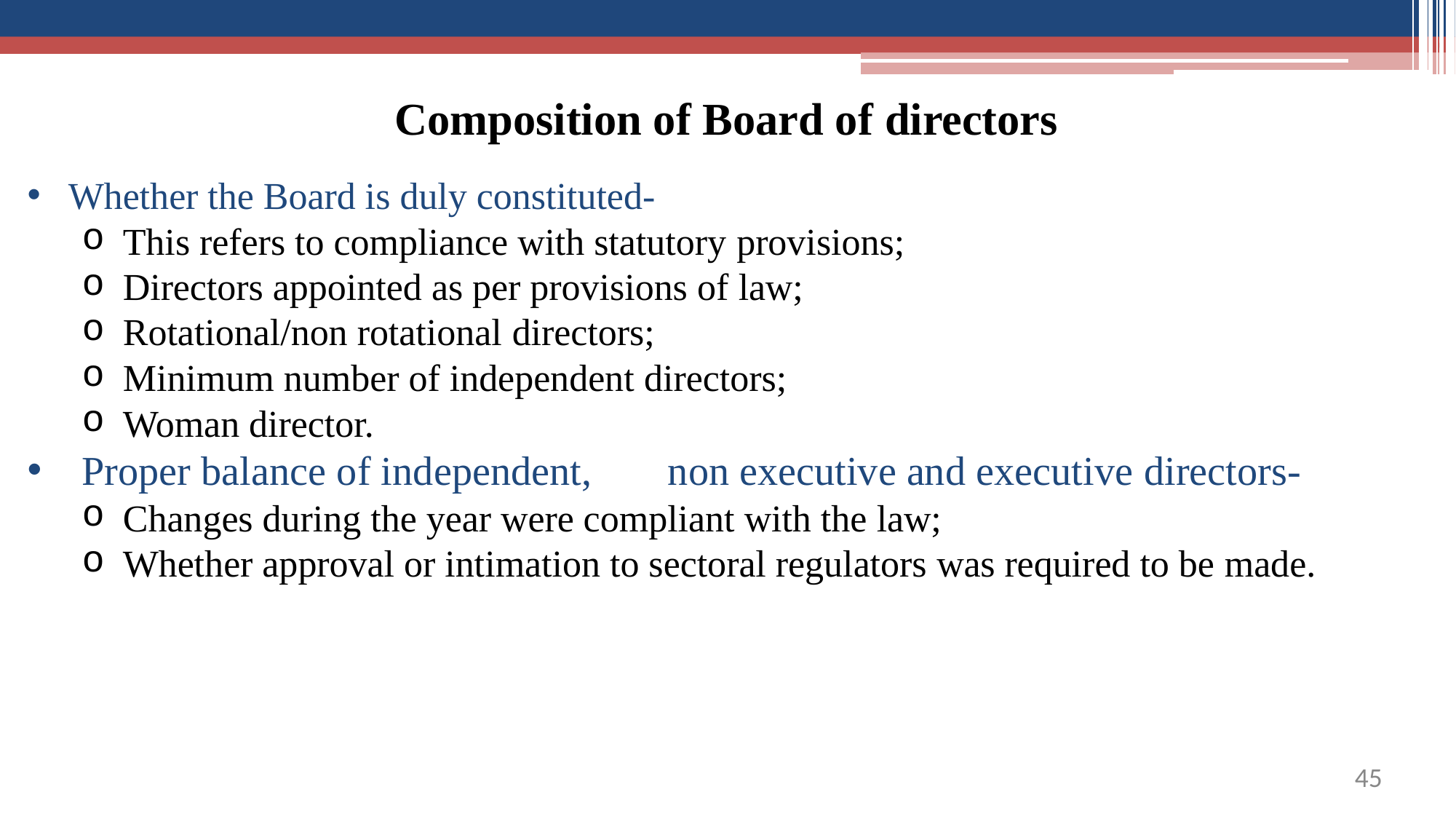

# Composition of Board of directors
Whether the Board is duly constituted-
This refers to compliance with statutory provisions;
Directors appointed as per provisions of law;
Rotational/non rotational directors;
Minimum number of independent directors;
Woman director.
Proper balance of independent,	non executive and executive directors-
Changes during the year were compliant with the law;
Whether approval or intimation to sectoral regulators was required to be made.
45